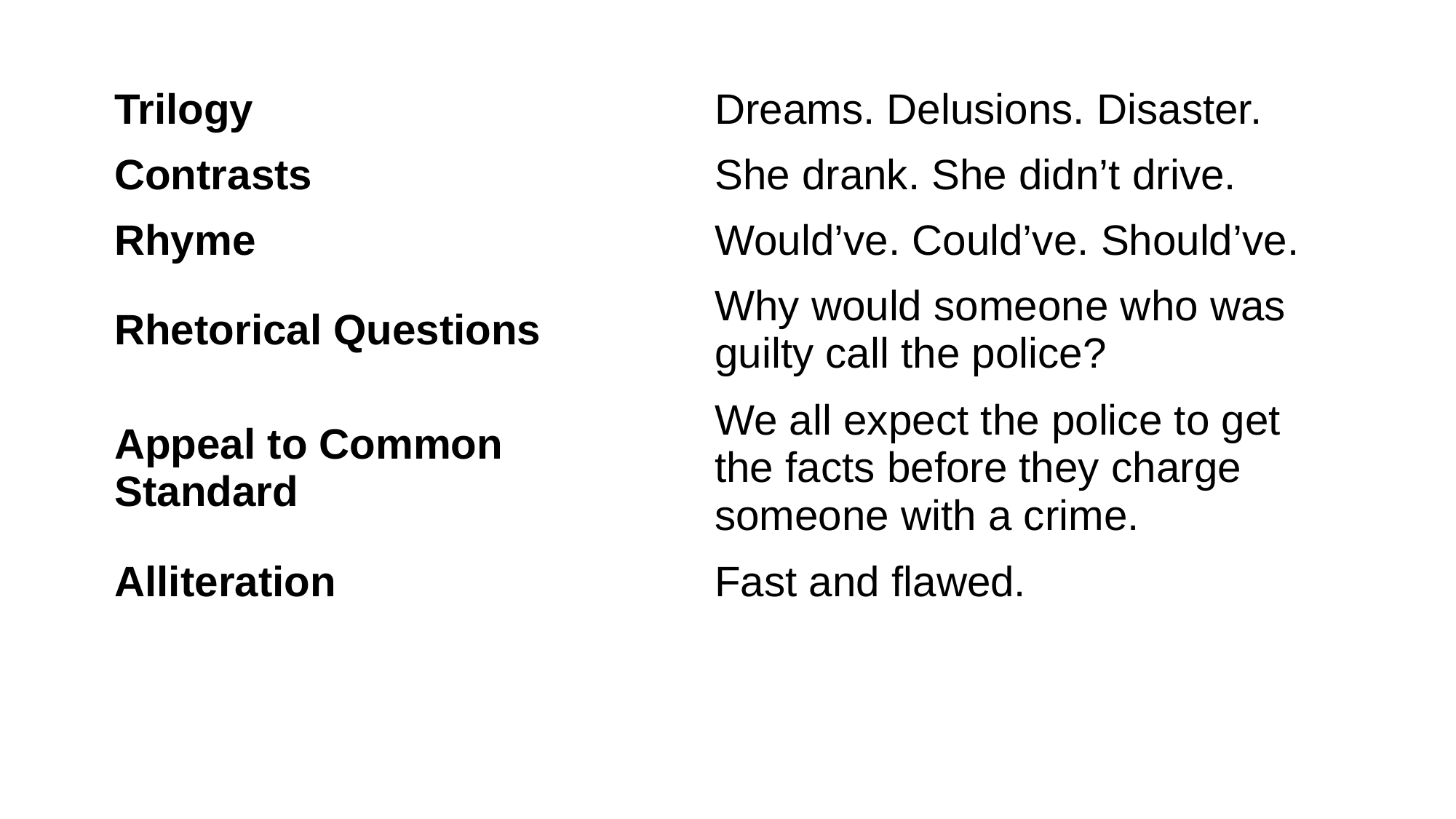

| Trilogy | Dreams. Delusions. Disaster. |
| --- | --- |
| Contrasts | She drank. She didn’t drive. |
| Rhyme | Would’ve. Could’ve. Should’ve. |
| Rhetorical Questions | Why would someone who was guilty call the police? |
| Appeal to Common Standard | We all expect the police to get the facts before they charge someone with a crime. |
| Alliteration | Fast and flawed. |